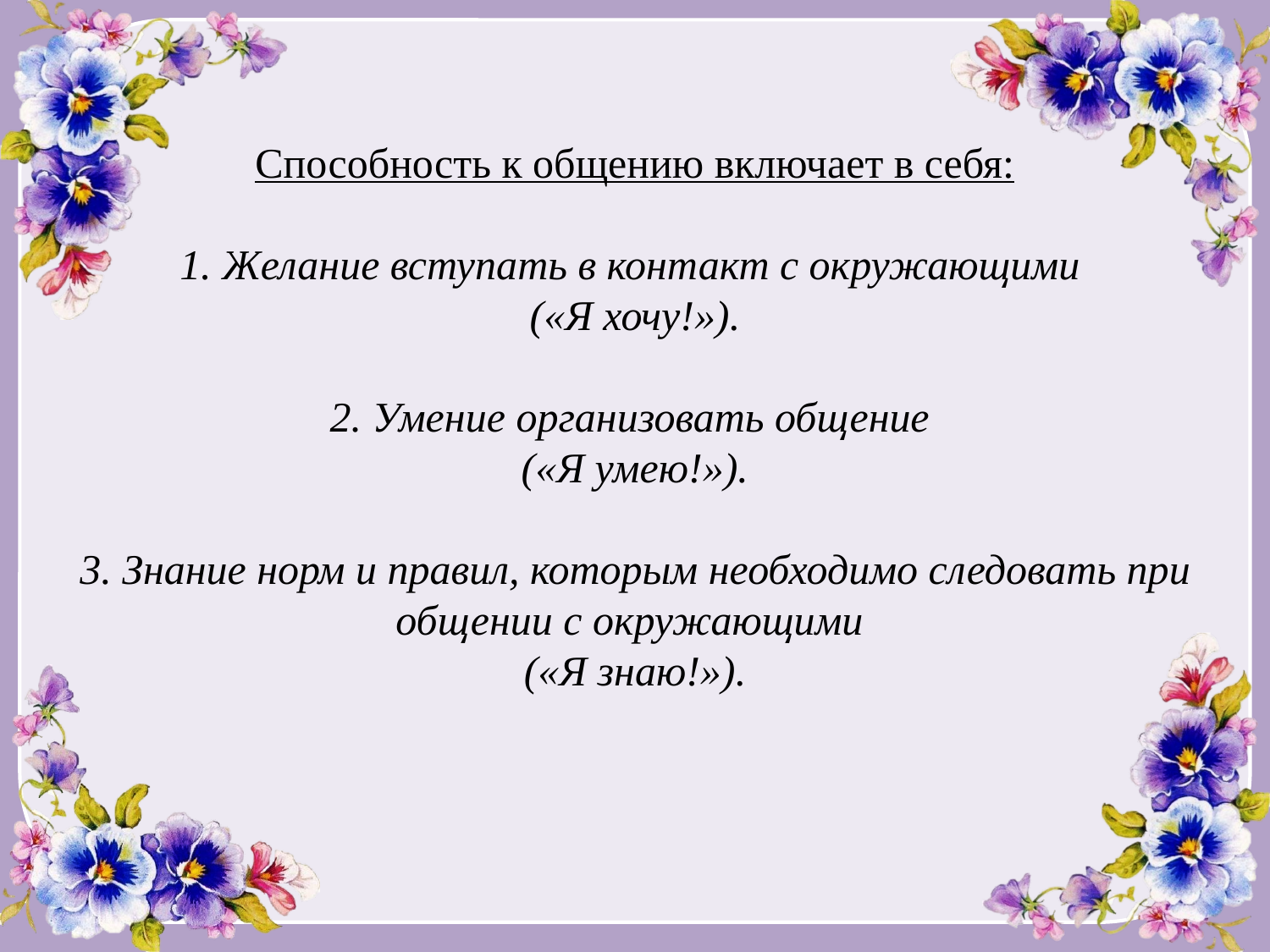

# Способность к общению включает в себя: 1. Желание вступать в контакт с окружающими («Я хочу!»). 2. Умение организовать общение («Я умею!»). 3. Знание норм и правил, которым необходимо следовать при общении с окружающими («Я знаю!»).